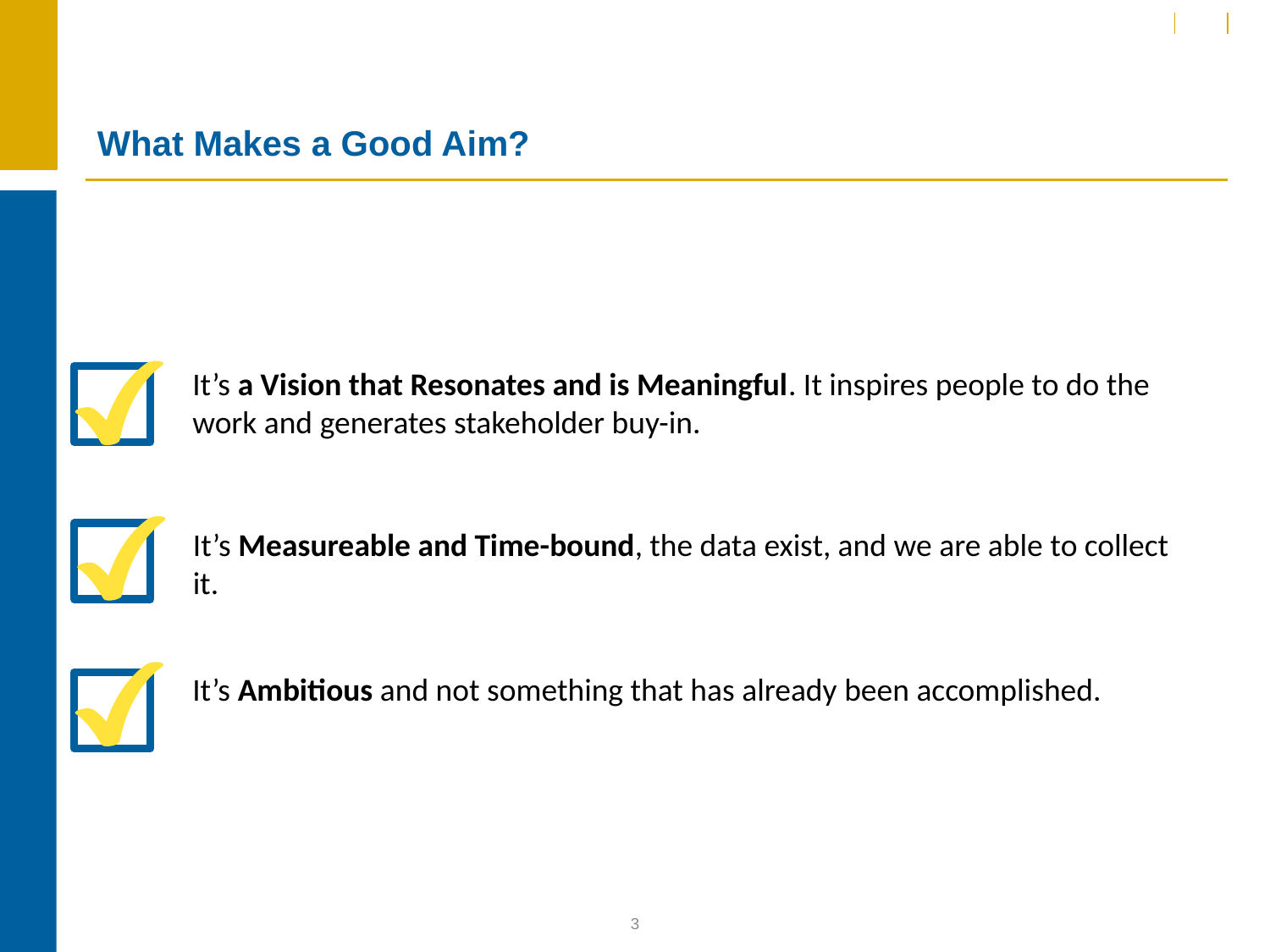

# What Makes a Good Aim?
It’s a Vision that Resonates and is Meaningful. It inspires people to do the work and generates stakeholder buy-in.

It’s Measureable and Time-bound, the data exist, and we are able to collect it.

It’s Ambitious and not something that has already been accomplished.

3